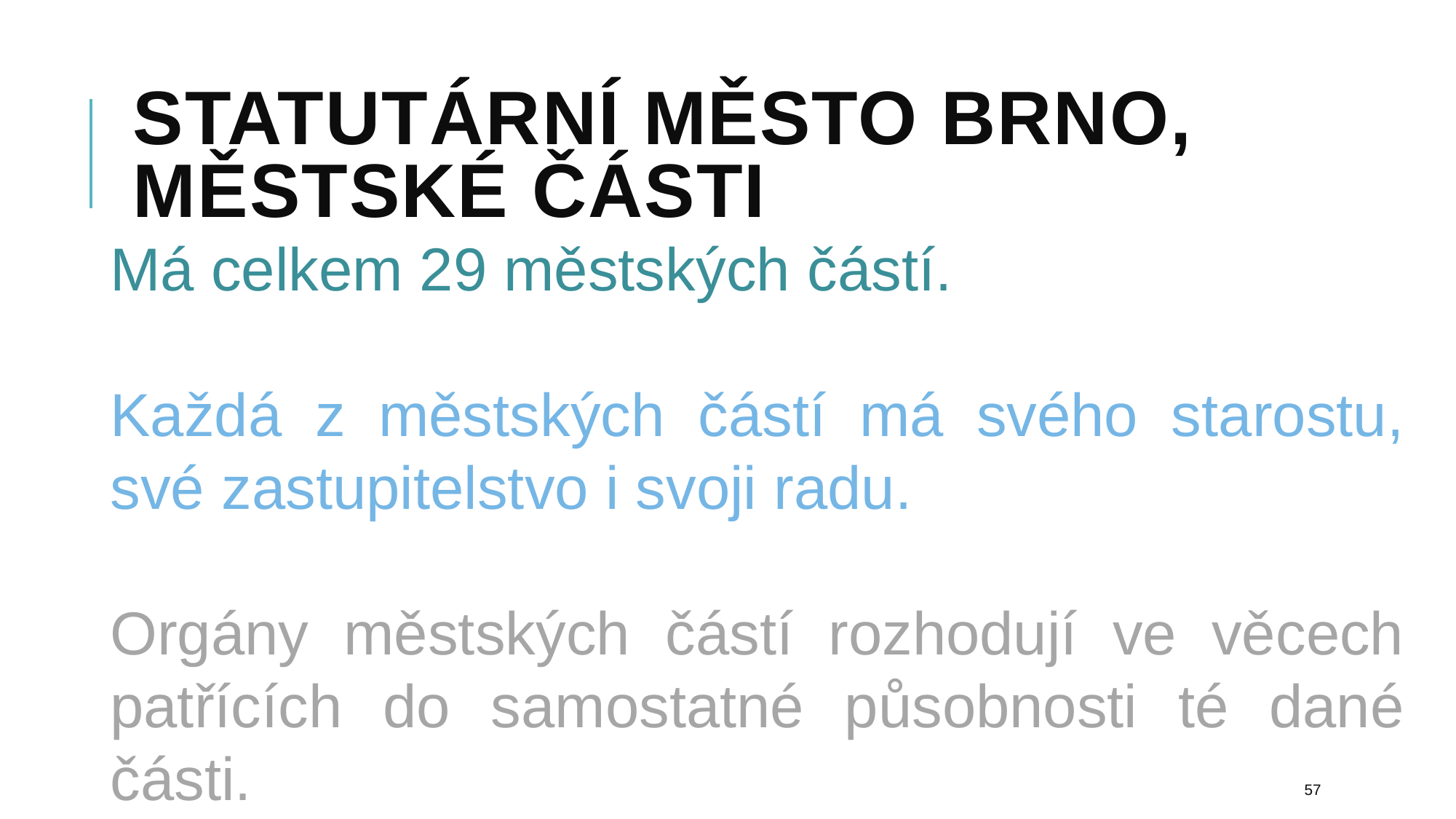

# STATUTÁRNÍ MĚSTO BRNO, městské části
Má celkem 29 městských částí.

Každá z městských částí má svého starostu, své zastupitelstvo i svoji radu.

Orgány městských částí rozhodují ve věcech patřících do samostatné působnosti té dané části.

57